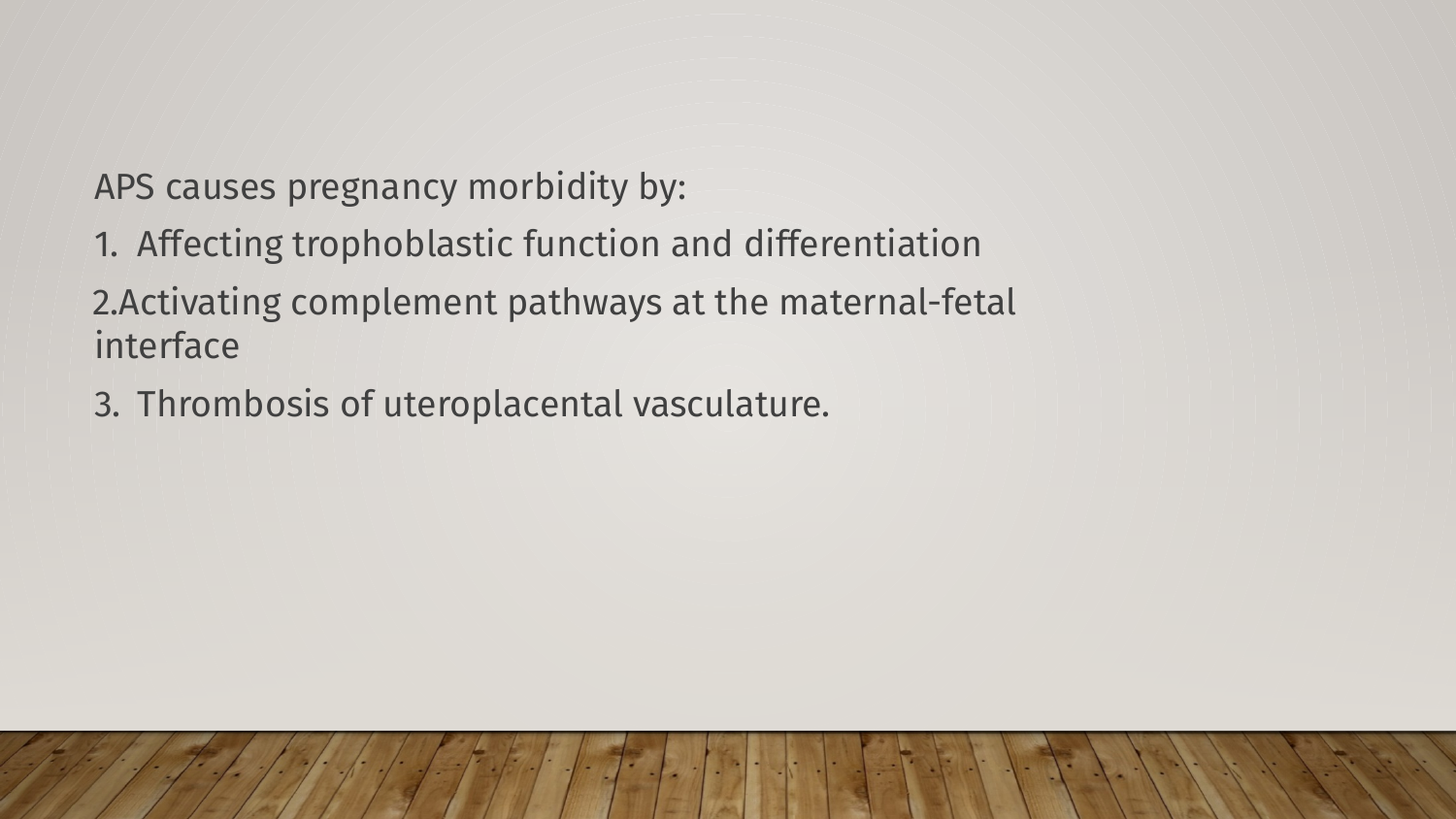

APS causes pregnancy morbidity by:
Affecting trophoblastic function and differentiation
Activating complement pathways at the maternal-fetal  interface
Thrombosis of uteroplacental vasculature.